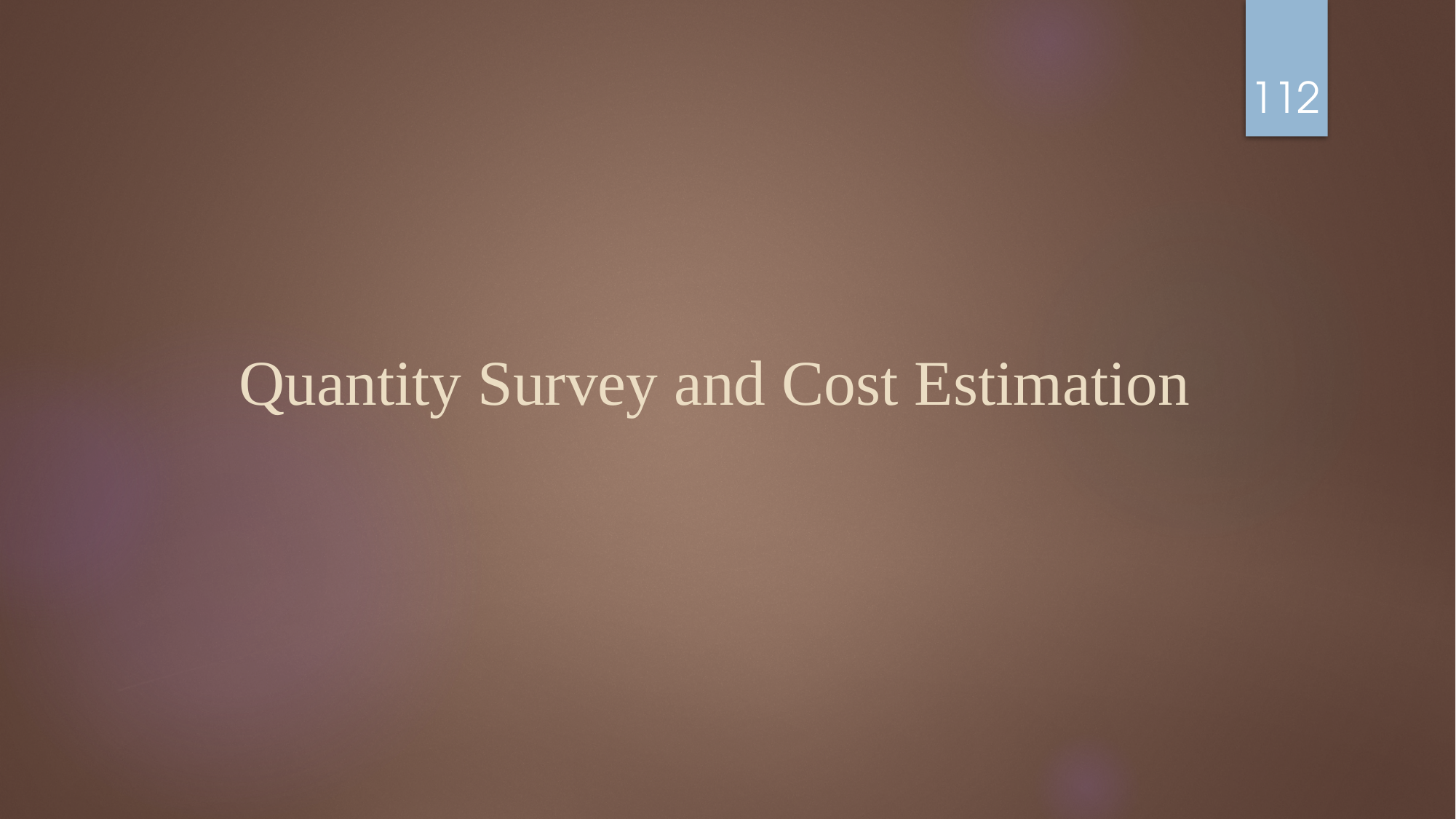

112
# Quantity Survey and Cost Estimation